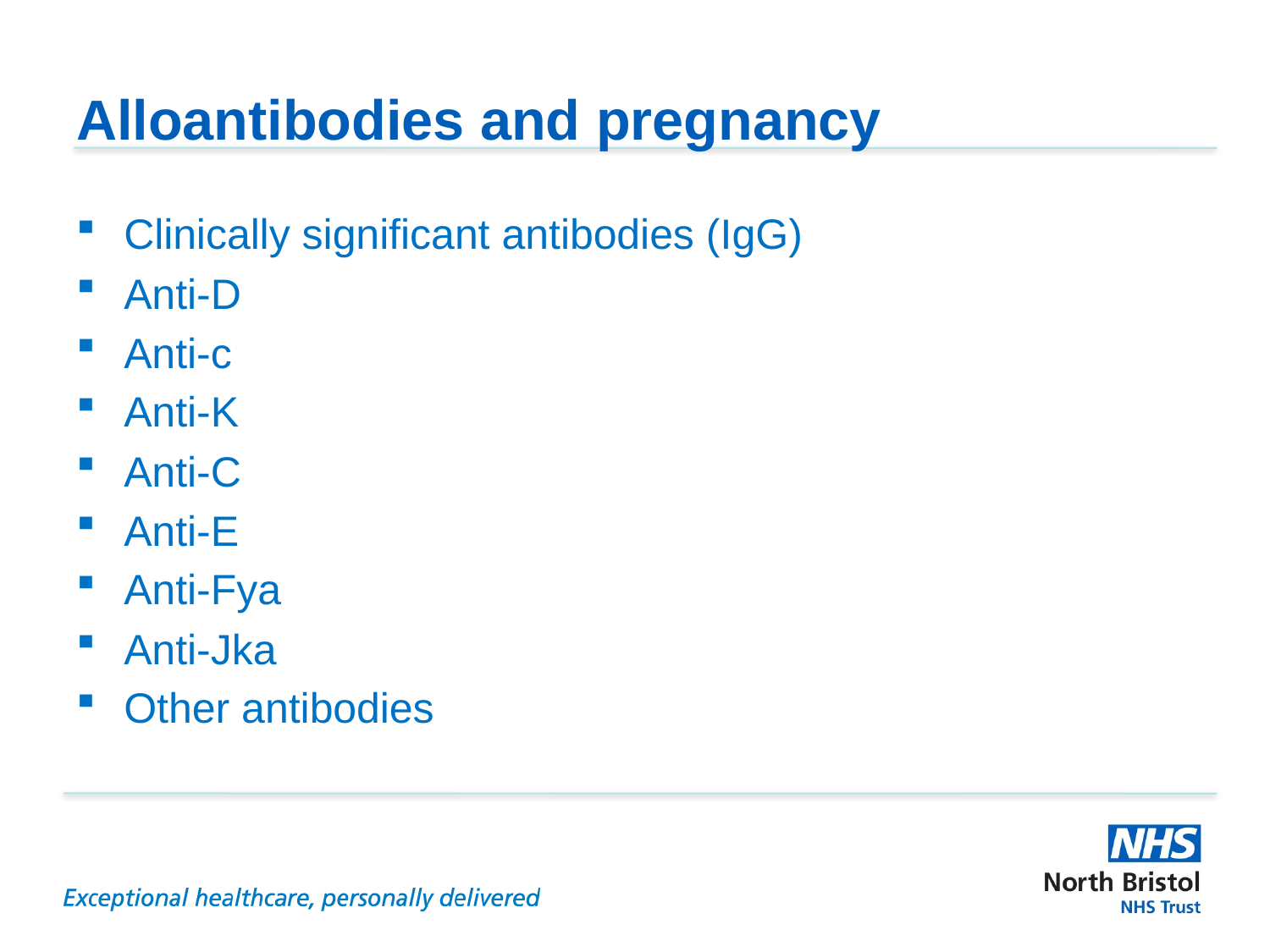

# Alloantibodies and pregnancy
Clinically significant antibodies (IgG)
Anti-D
Anti-c
Anti-K
Anti-C
Anti-E
Anti-Fya
Anti-Jka
Other antibodies